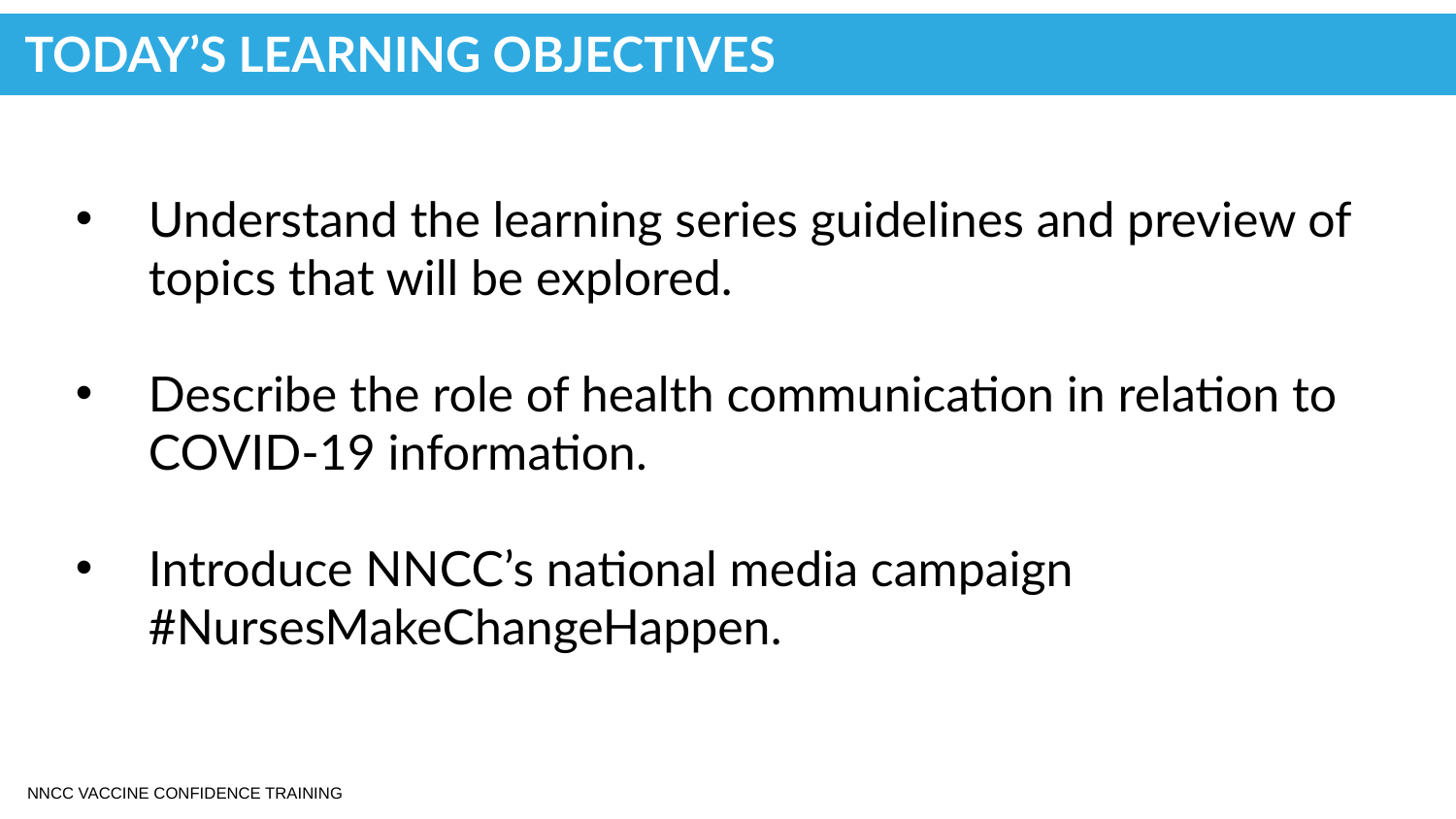

TODAY’S LEARNING OBJECTIVES
Understand the learning series guidelines and preview of topics that will be explored.

Describe the role of health communication in relation to COVID-19 information.

Introduce NNCC’s national media campaign #NursesMakeChangeHappen.

NNCC VACCINE CONFIDENCE TRAINING